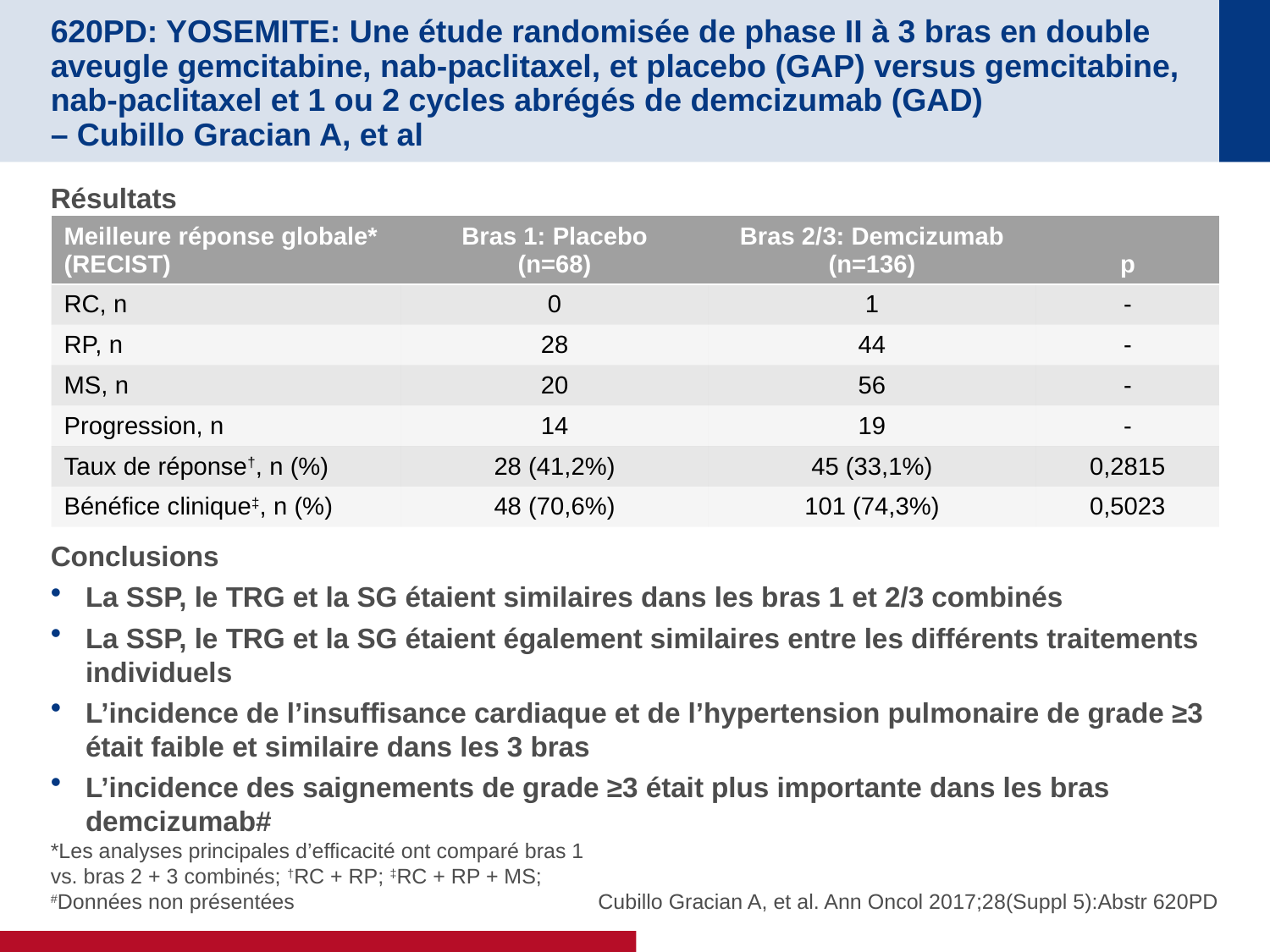

# 620PD: YOSEMITE: Une étude randomisée de phase II à 3 bras en double aveugle gemcitabine, nab-paclitaxel, et placebo (GAP) versus gemcitabine, nab-paclitaxel et 1 ou 2 cycles abrégés de demcizumab (GAD) – Cubillo Gracian A, et al
Résultats
Conclusions
La SSP, le TRG et la SG étaient similaires dans les bras 1 et 2/3 combinés
La SSP, le TRG et la SG étaient également similaires entre les différents traitements individuels
L’incidence de l’insuffisance cardiaque et de l’hypertension pulmonaire de grade ≥3 était faible et similaire dans les 3 bras
L’incidence des saignements de grade ≥3 était plus importante dans les bras demcizumab#

| Meilleure réponse globale\* (RECIST) | Bras 1: Placebo (n=68) | Bras 2/3: Demcizumab (n=136) | p |
| --- | --- | --- | --- |
| RC, n | 0 | 1 | - |
| RP, n | 28 | 44 | - |
| MS, n | 20 | 56 | - |
| Progression, n | 14 | 19 | - |
| Taux de réponse†, n (%) | 28 (41,2%) | 45 (33,1%) | 0,2815 |
| Bénéfice clinique‡, n (%) | 48 (70,6%) | 101 (74,3%) | 0,5023 |
*Les analyses principales d’efficacité ont comparé bras 1 vs. bras 2 + 3 combinés; †RC + RP; ‡RC + RP + MS; #Données non présentées
Cubillo Gracian A, et al. Ann Oncol 2017;28(Suppl 5):Abstr 620PD